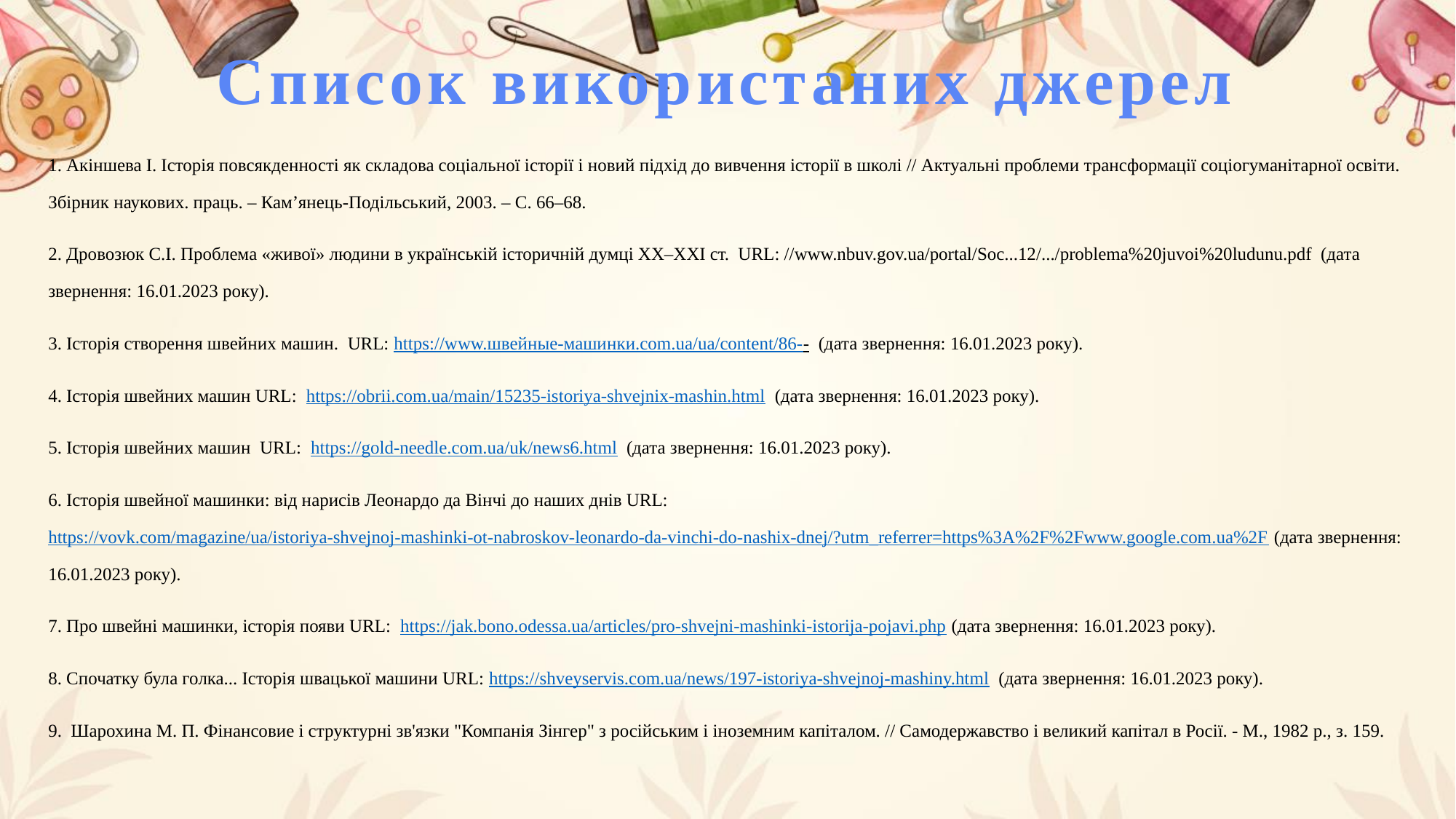

# Список використаних джерел
1. Акіншева І. Історія повсякденності як складова соціальної історії і новий підхід до вивчення історії в школі // Актуальні проблеми трансформації соціогуманітарної освіти. Збірник наукових. праць. – Кам’янець-Подільський, 2003. – С. 66–68.
2. Дровозюк С.І. Проблема «живої» людини в українській історичній думці ХХ–ХХІ ст.  URL: //www.nbuv.gov.ua/portal/Soc...12/.../problema%20juvoi%20ludunu.pdf  (дата звернення: 16.01.2023 року).
3. Історія створення швейних машин.  URL: https://www.швейные-машинки.com.ua/ua/content/86--  (дата звернення: 16.01.2023 року).
4. Історія швейних машин URL:  https://obrii.com.ua/main/15235-istoriya-shvejnix-mashin.html  (дата звернення: 16.01.2023 року).
5. Історія швейних машин  URL:  https://gold-needle.com.ua/uk/news6.html  (дата звернення: 16.01.2023 року).
6. Історія швейної машинки: від нарисів Леонардо да Вінчі до наших днів URL: https://vovk.com/magazine/ua/istoriya-shvejnoj-mashinki-ot-nabroskov-leonardo-da-vinchi-do-nashix-dnej/?utm_referrer=https%3A%2F%2Fwww.google.com.ua%2F (дата звернення: 16.01.2023 року).
7. Про швейні машинки, історія появи URL:  https://jak.bono.odessa.ua/articles/pro-shvejni-mashinki-istorija-pojavi.php (дата звернення: 16.01.2023 року).
8. Спочатку була голка... Історія швацької машини URL: https://shveyservis.com.ua/news/197-istoriya-shvejnoj-mashiny.html  (дата звернення: 16.01.2023 року).
9.  Шарохина М. П. Фінансовие і структурні зв'язки "Компанія Зінгер" з російським і іноземним капіталом. // Самодержавство і великий капітал в Росії. - М., 1982 р., з. 159.